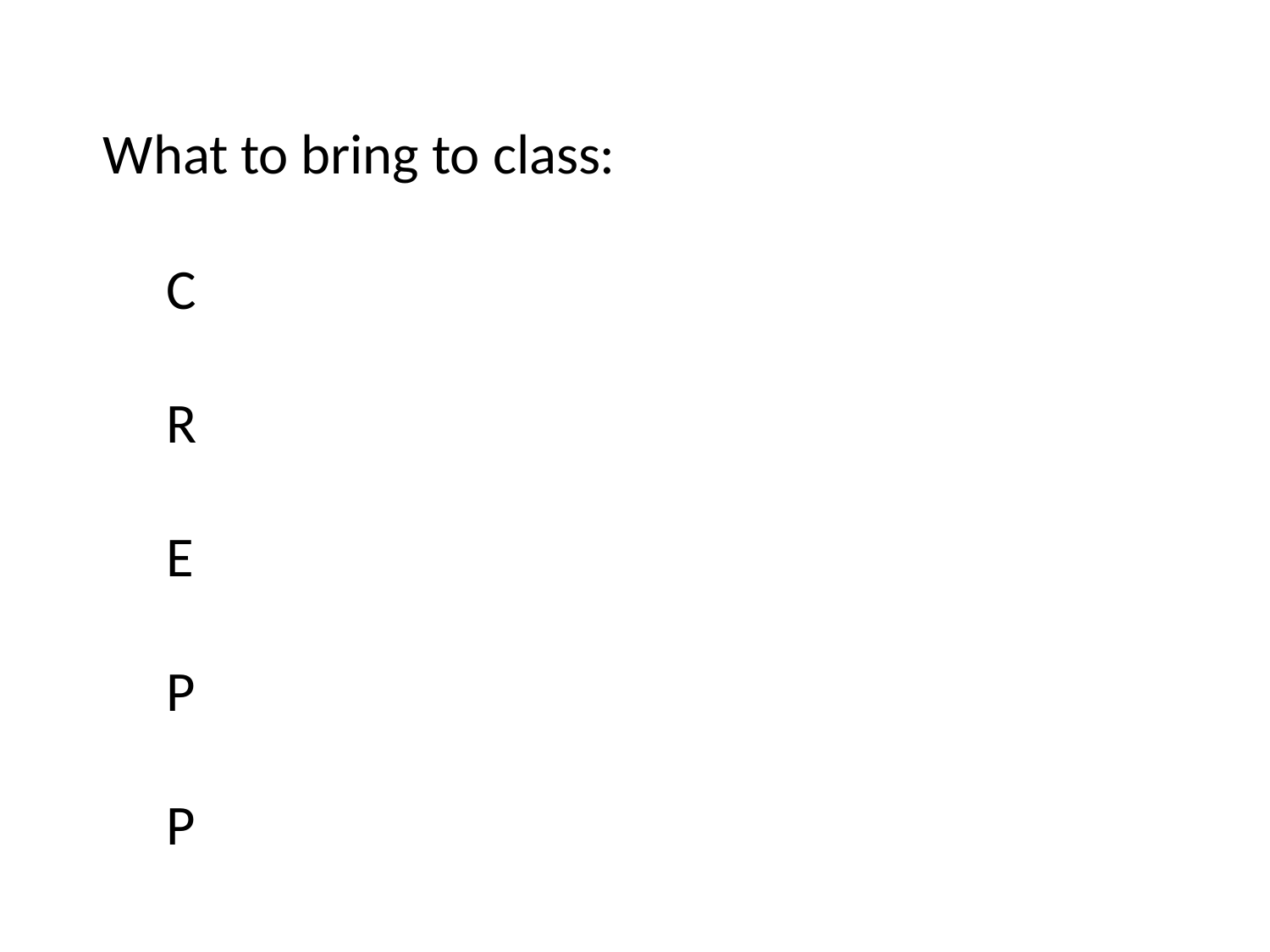

What to bring to class:

C  R  E  P  P